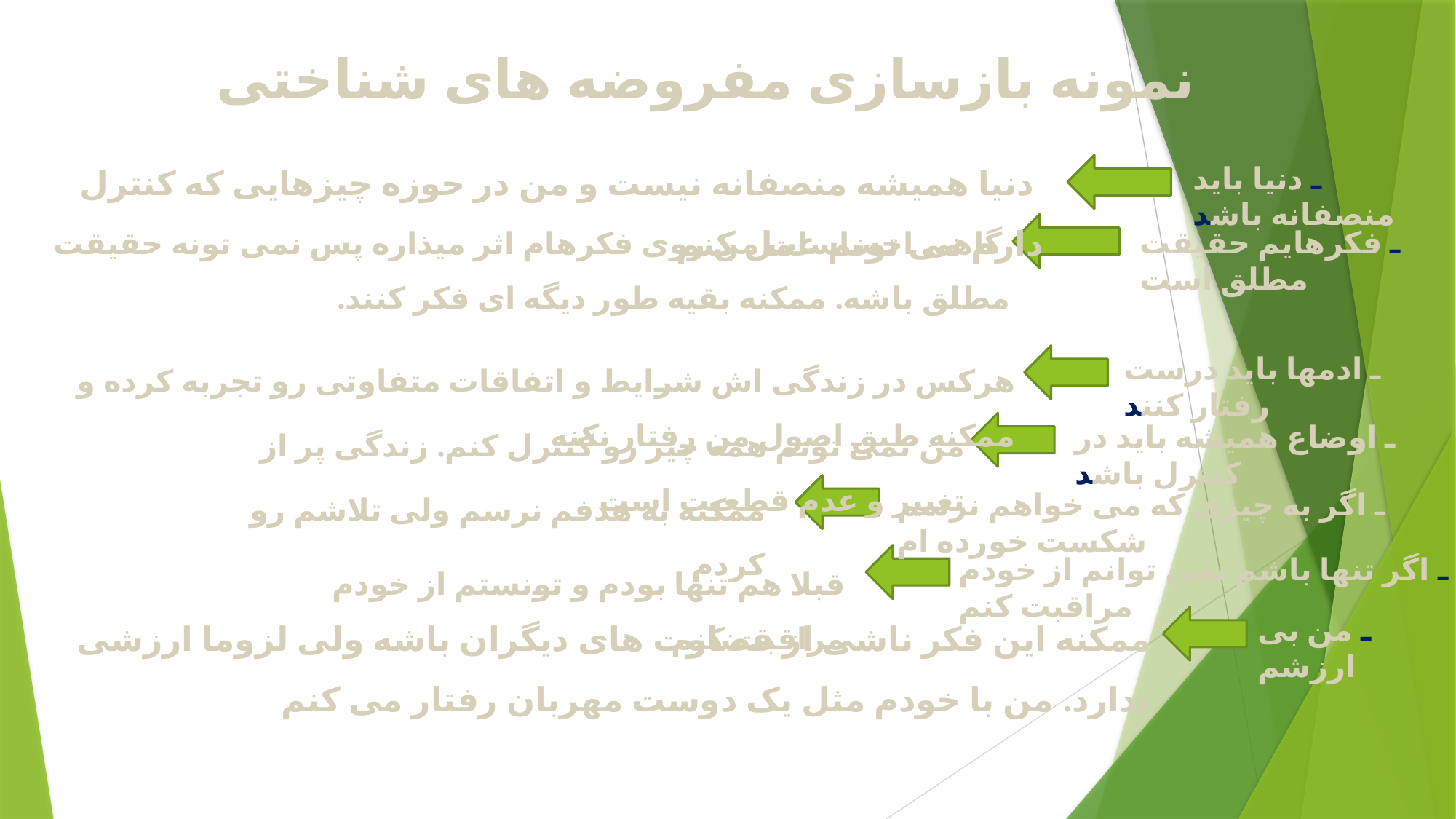

# نمونه بازسازی مفروضه های شناختی

 دنیا همیشه منصفانه نیست و من در حوزه چیزهایی که کنترل دارم می تونم عمل کنم
ـ دنیا باید منصفانه باشد

 گاهی احساسات من روی فکرهام اثر میذاره پس نمی تونه حقیقت مطلق باشه. ممکنه بقیه طور دیگه ای فکر کنند.

ـ فکرهایم حقیقت مطلق است
هرکس در زندگی اش شرایط و اتفاقات متفاوتی رو تجربه کرده و ممکنه طبق اصول من رفتار نکنه
ـ ادمها باید درست رفتار کنند

من نمی تونم همه چیز رو کنترل کنم. زندگی پر از تغییر و عدم قطعیت است
ـ اوضاع همیشه باید در کنترل باشد

ممکنه به هدفم نرسم ولی تلاشم رو کردم

ـ اگر به چیزی که می خواهم نرسم شکست خورده ام
قبلا هم تنها بودم و تونستم از خودم مراقبت کنم
ـ اگر تنها باشم نمی توانم از خودم مراقبت کنم

ممکنه این فکر ناشی از قضاوت های دیگران باشه ولی لزوما ارزشی ندارد. من با خودم مثل یک دوست مهربان رفتار می کنم
ـ من بی ارزشم